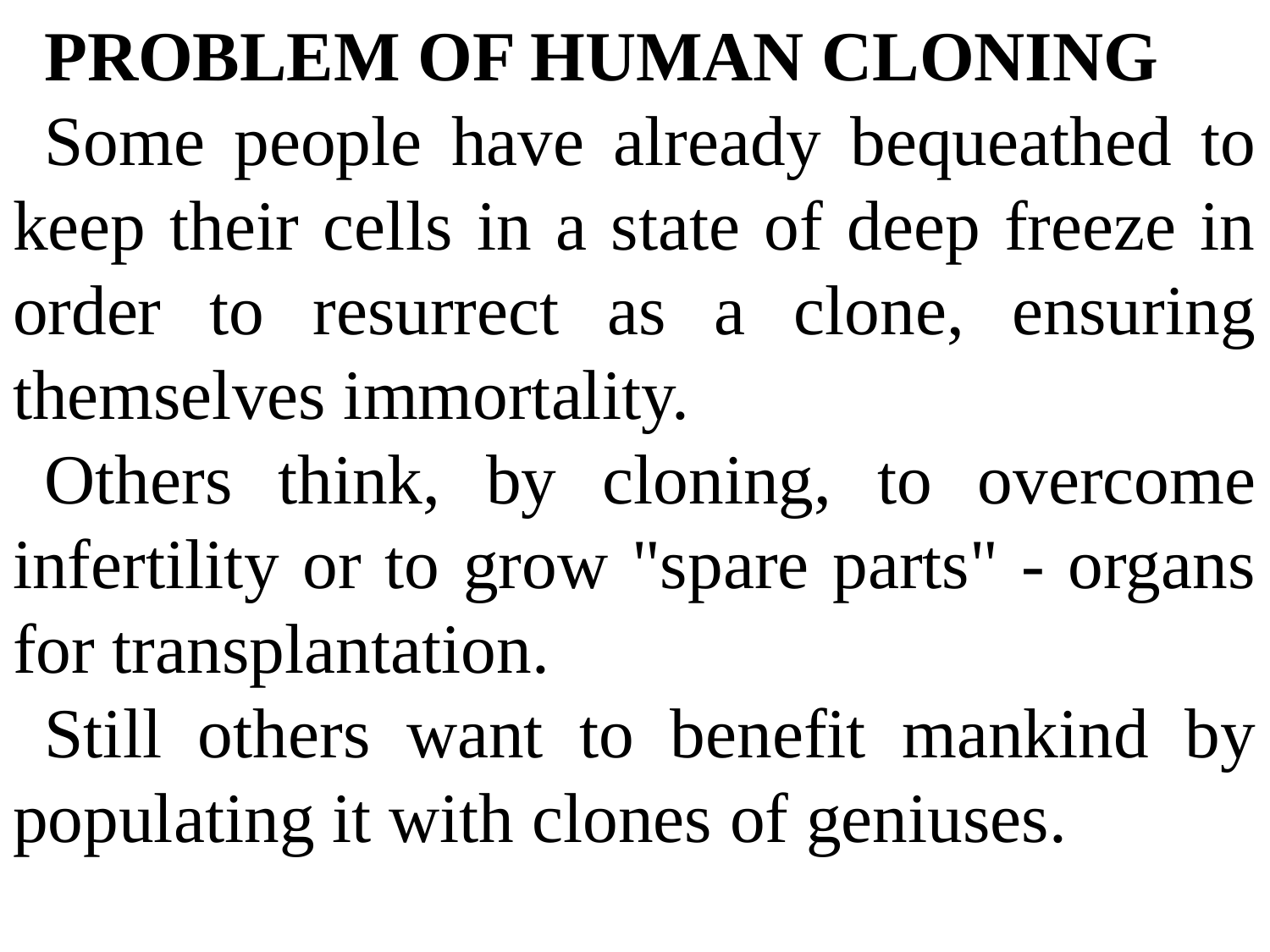

PROBLEM OF HUMAN CLONING
Some people have already bequeathed to keep their cells in a state of deep freeze in order to resurrect as a clone, ensuring themselves immortality.
Others think, by cloning, to overcome infertility or to grow "spare parts" - organs for transplantation.
Still others want to benefit mankind by populating it with clones of geniuses.